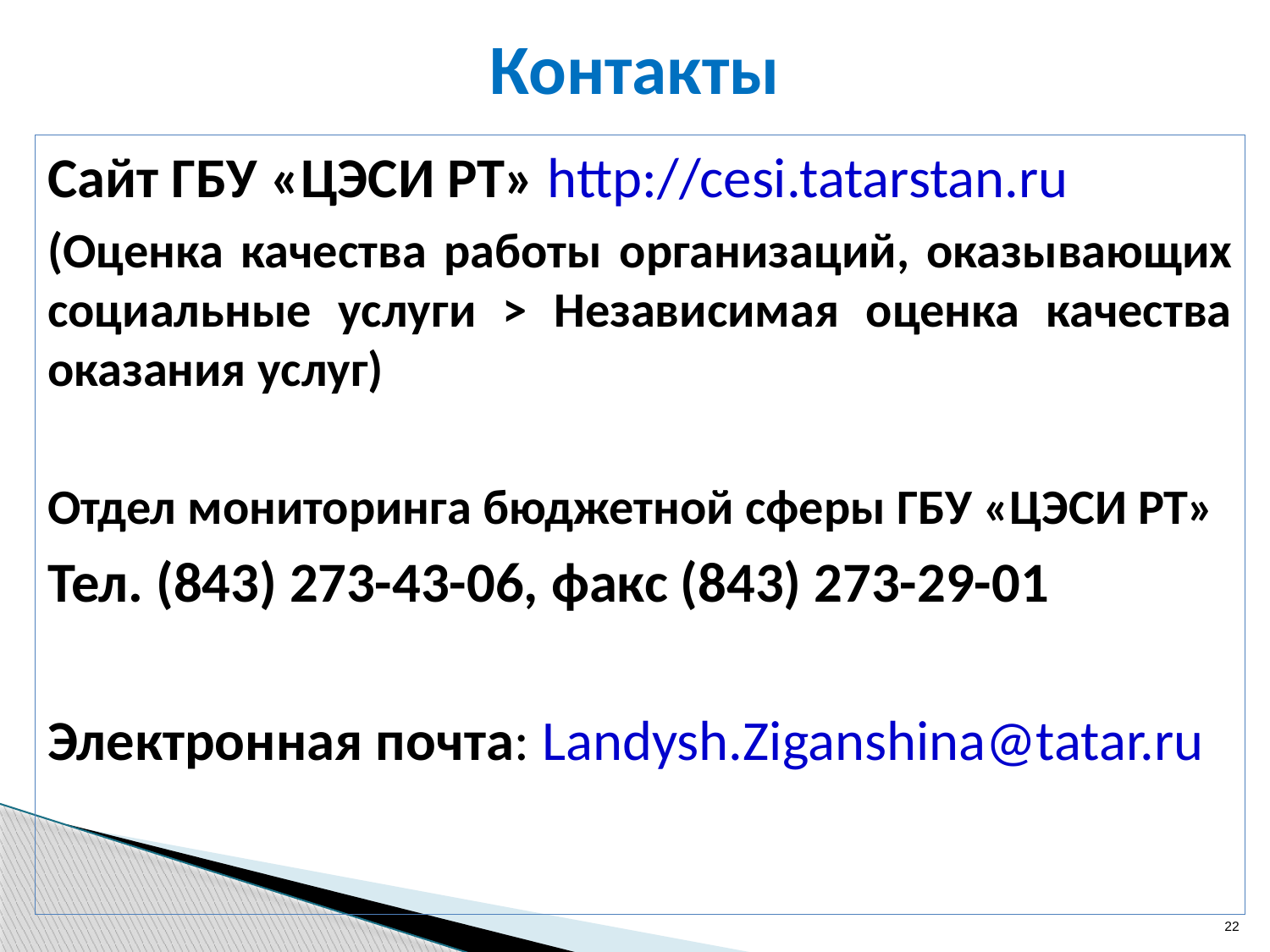

# Контакты
Сайт ГБУ «ЦЭСИ РТ» http://cesi.tatarstan.ru
(Оценка качества работы организаций, оказывающих социальные услуги > Независимая оценка качества оказания услуг)

Отдел мониторинга бюджетной сферы ГБУ «ЦЭСИ РТ»
Тел. (843) 273-43-06, факс (843) 273-29-01

Электронная почта: Landysh.Ziganshina@tatar.ru
22